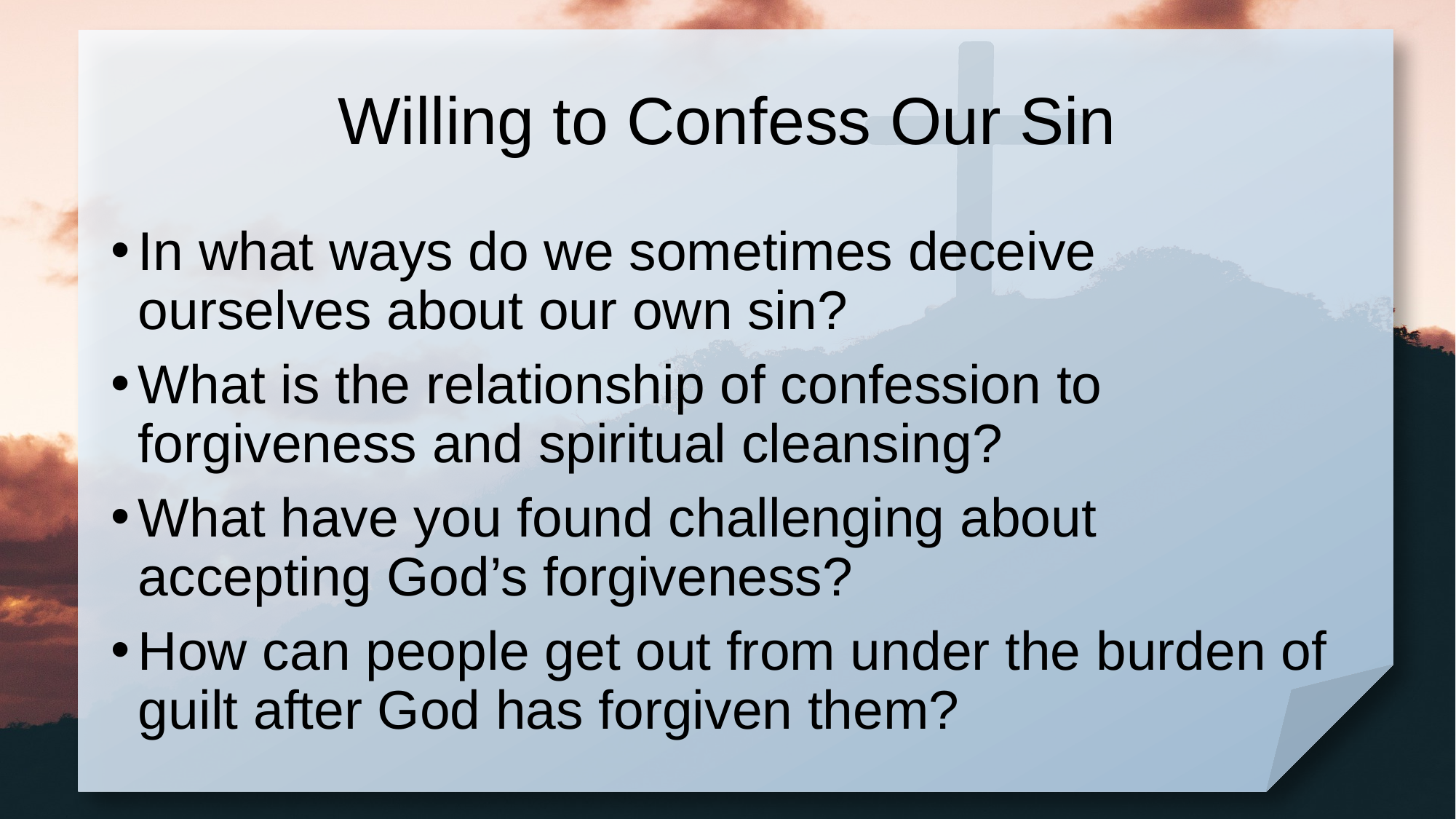

# Willing to Confess Our Sin
In what ways do we sometimes deceive ourselves about our own sin?
What is the relationship of confession to forgiveness and spiritual cleansing?
What have you found challenging about accepting God’s forgiveness?
How can people get out from under the burden of guilt after God has forgiven them?